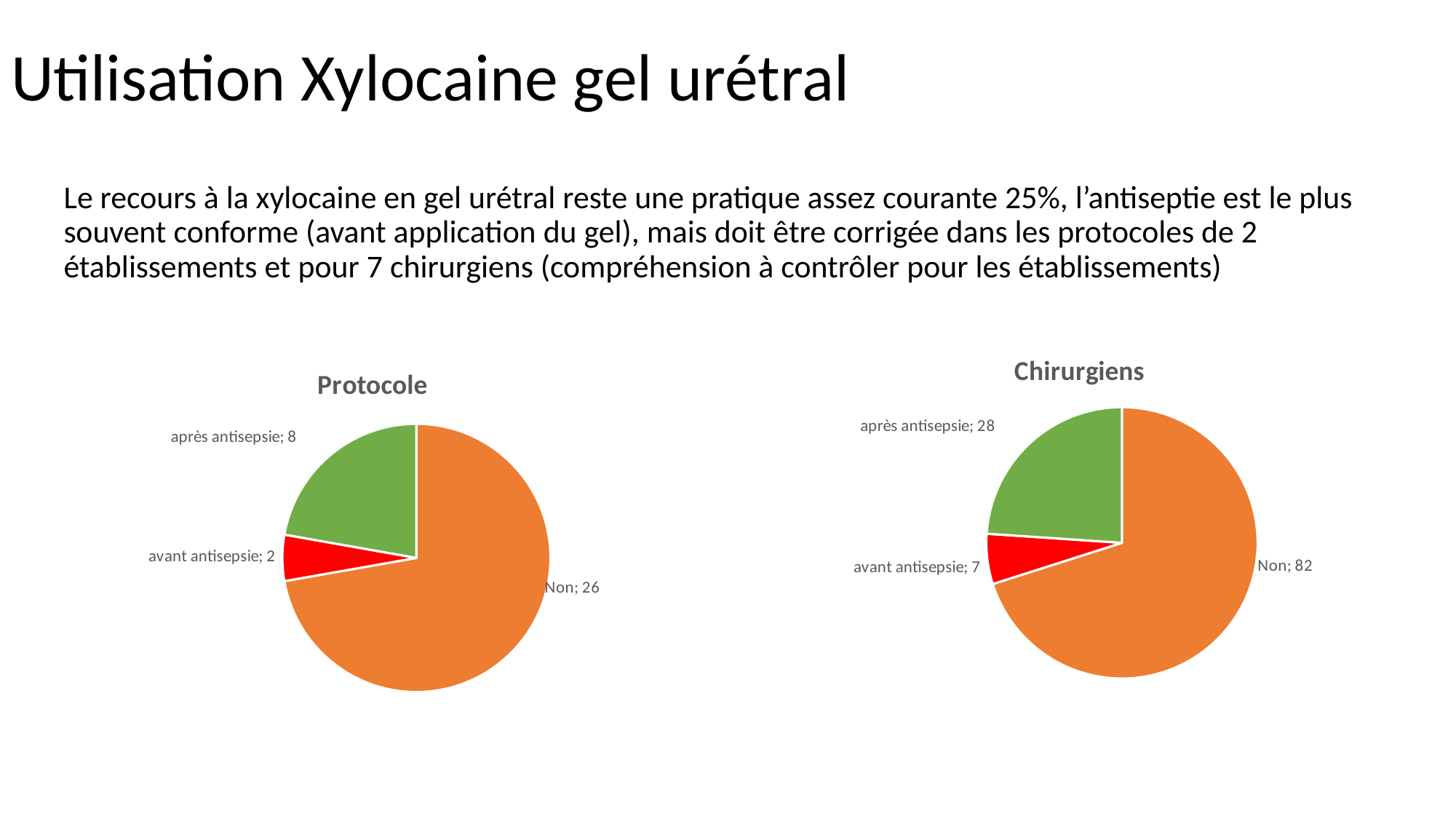

# Utilisation Xylocaine gel urétral
Le recours à la xylocaine en gel urétral reste une pratique assez courante 25%, l’antiseptie est le plus souvent conforme (avant application du gel), mais doit être corrigée dans les protocoles de 2 établissements et pour 7 chirurgiens (compréhension à contrôler pour les établissements)

[unsupported chart]

[unsupported chart]